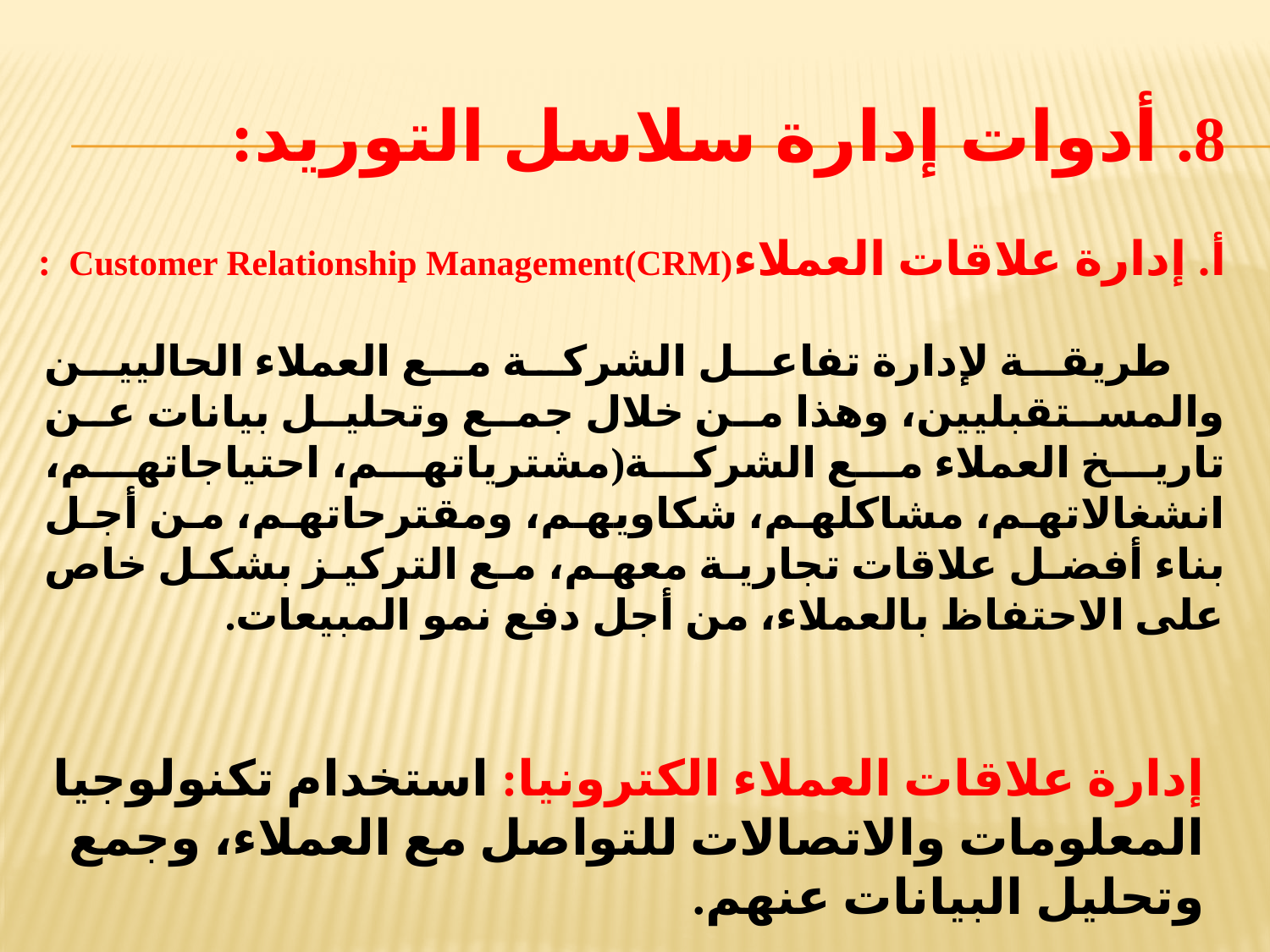

8. أدوات إدارة سلاسل التوريد:
أ. إدارة علاقات العملاءCustomer Relationship Management(CRM)  :
     طريقة لإدارة تفاعل الشركة مع العملاء الحاليين والمستقبليين، وهذا من خلال جمع وتحليل بيانات عن تاريخ العملاء مع الشركة(مشترياتهم، احتياجاتهم، انشغالاتهم، مشاكلهم، شكاويهم، ومقترحاتهم، من أجل بناء أفضل علاقات تجارية معهم، مع التركيز بشكل خاص على الاحتفاظ بالعملاء، من أجل دفع نمو المبيعات.
إدارة علاقات العملاء الكترونيا: استخدام تكنولوجيا المعلومات والاتصالات للتواصل مع العملاء، وجمع وتحليل البيانات عنهم.